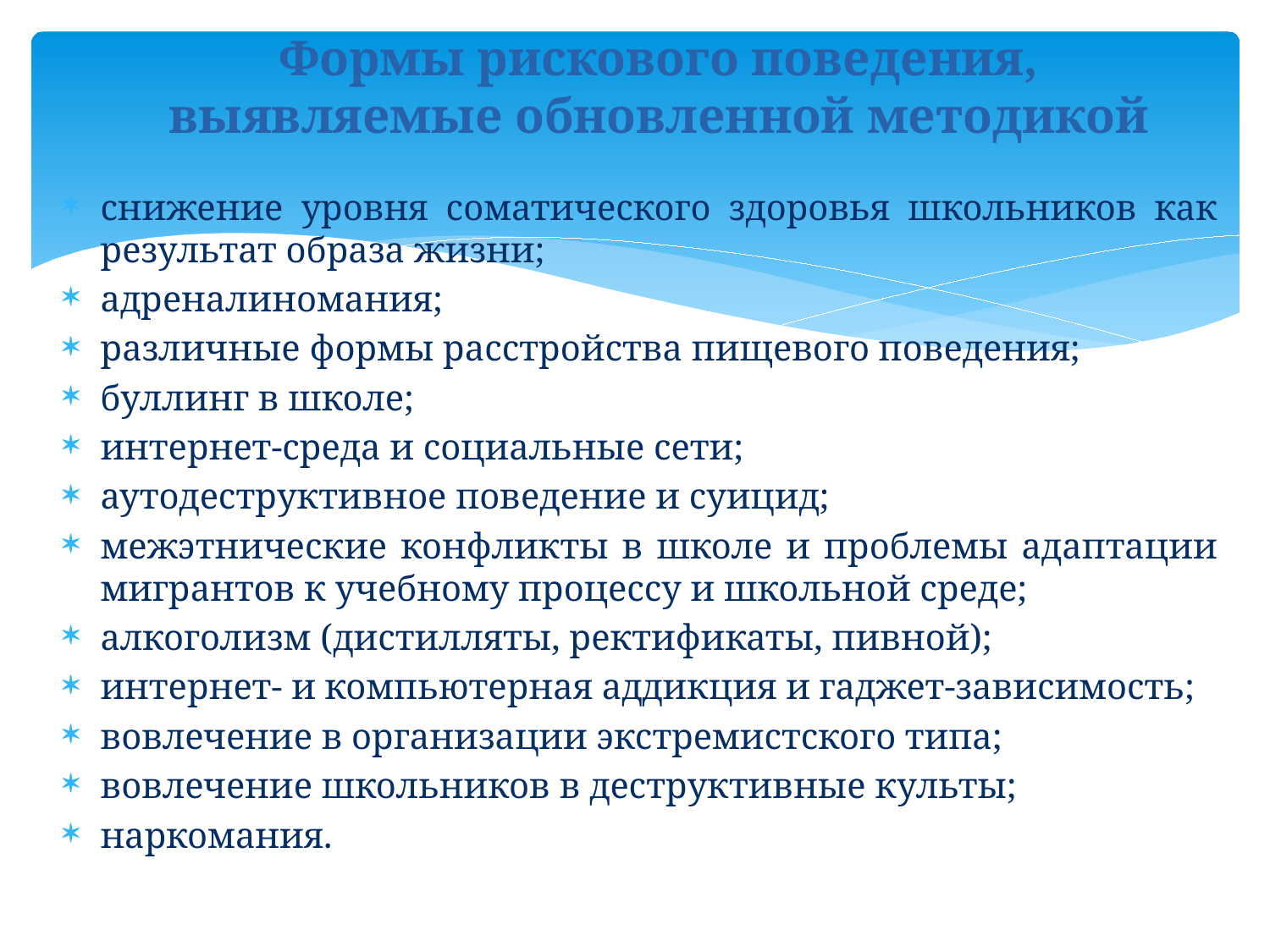

# Формы рискового поведения, выявляемые обновленной методикой
снижение уровня соматического здоровья школьников как результат образа жизни;
адреналиномания;
различные формы расстройства пищевого поведения;
буллинг в школе;
интернет-среда и социальные сети;
аутодеструктивное поведение и суицид;
межэтнические конфликты в школе и проблемы адаптации мигрантов к учебному процессу и школьной среде;
алкоголизм (дистилляты, ректификаты, пивной);
интернет- и компьютерная аддикция и гаджет-зависимость;
вовлечение в организации экстремистского типа;
вовлечение школьников в деструктивные культы;
наркомания.